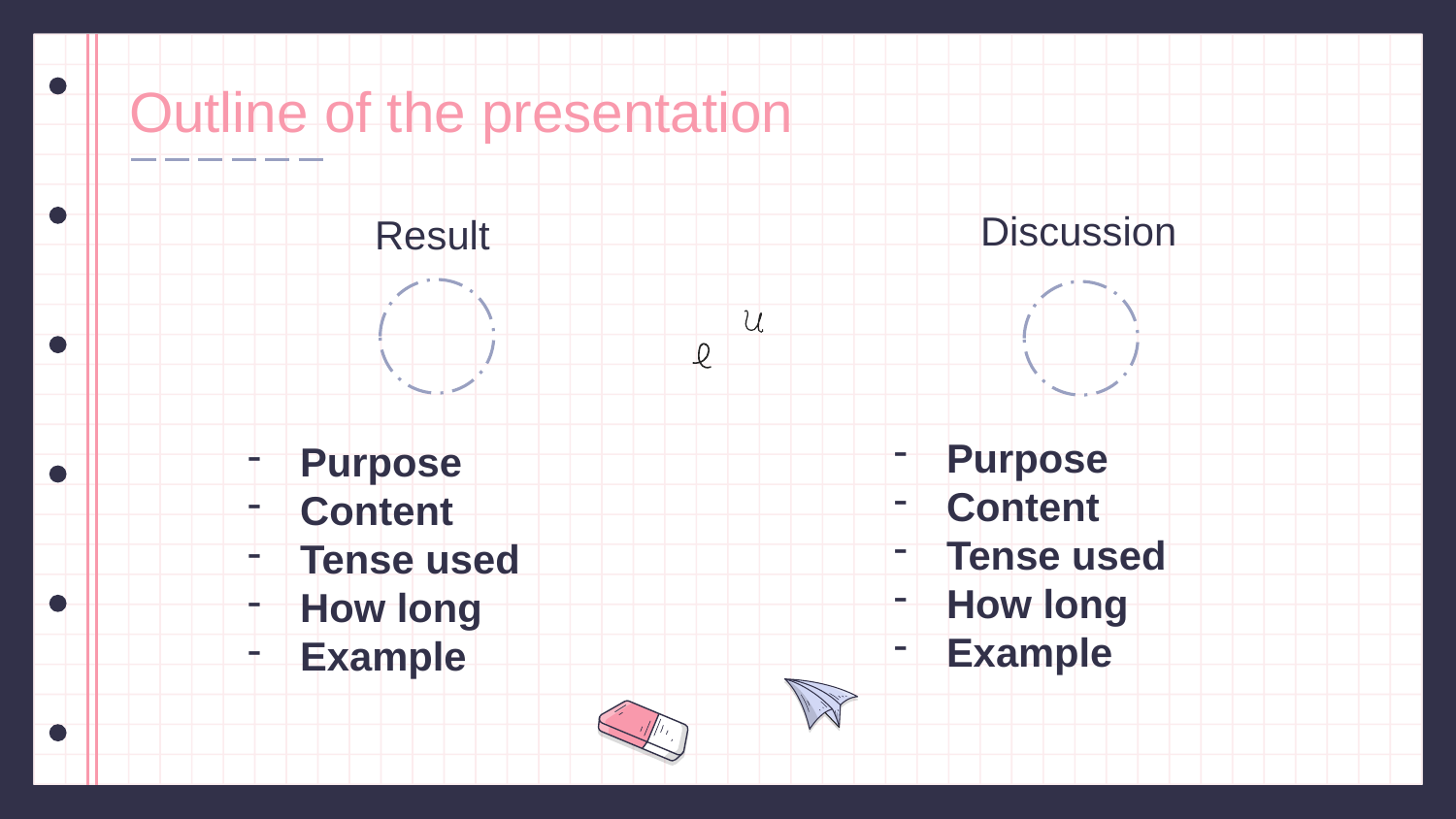

# Outline of the presentation
Discussion
Result

Purpose
Content
Tense used
How long
Example
Purpose
Content
Tense used
How long
Example